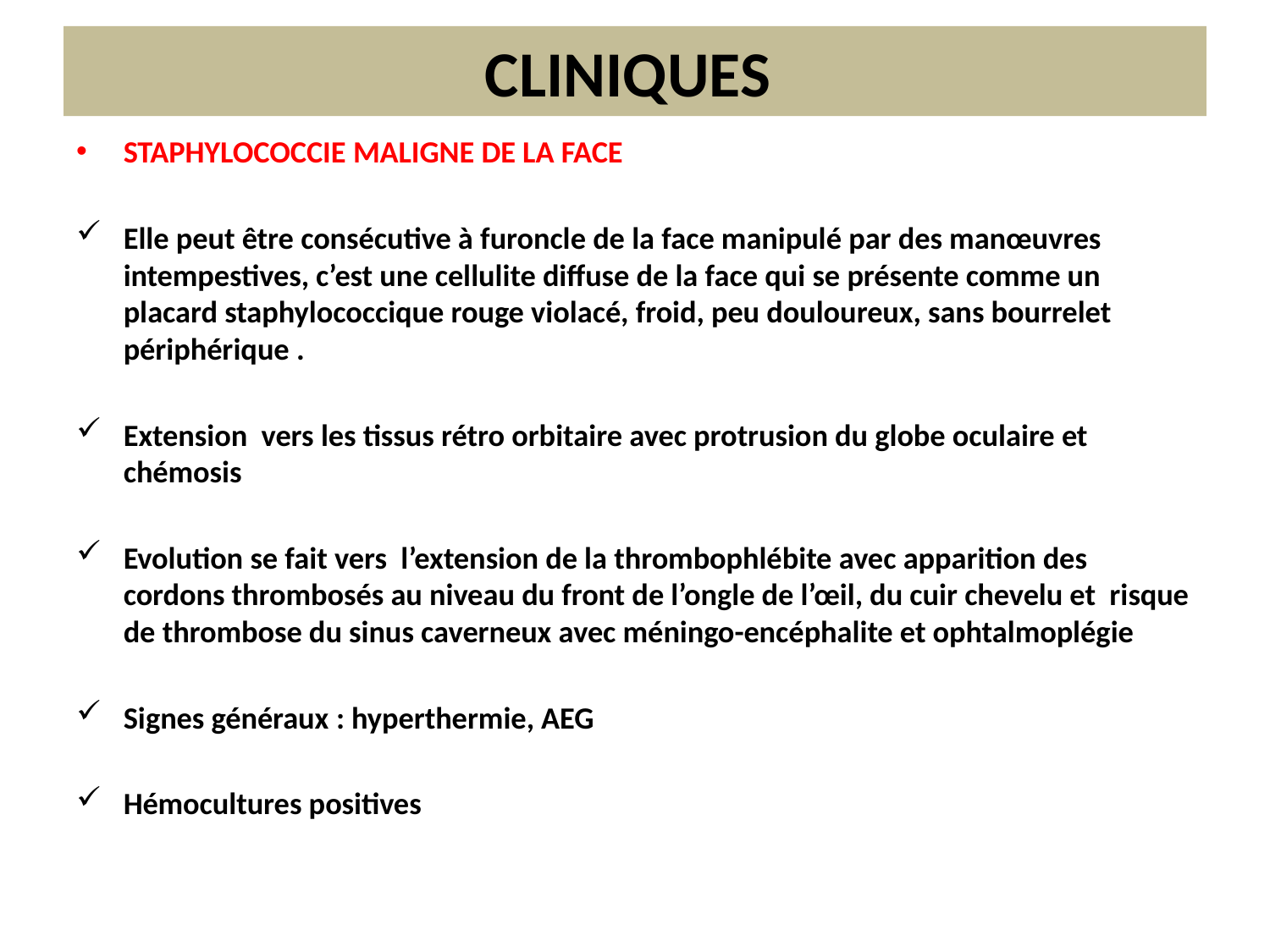

# CLINIQUES
STAPHYLOCOCCIE MALIGNE DE LA FACE

Elle peut être consécutive à furoncle de la face manipulé par des manœuvres intempestives, c’est une cellulite diffuse de la face qui se présente comme un placard staphylococcique rouge violacé, froid, peu douloureux, sans bourrelet  périphérique .

Extension  vers les tissus rétro orbitaire avec protrusion du globe oculaire et  chémosis

Evolution se fait vers  l’extension de la thrombophlébite avec apparition des cordons thrombosés au niveau du front de l’ongle de l’œil, du cuir chevelu et  risque de thrombose du sinus caverneux avec méningo-encéphalite et ophtalmoplégie

Signes généraux : hyperthermie, AEG

Hémocultures positives